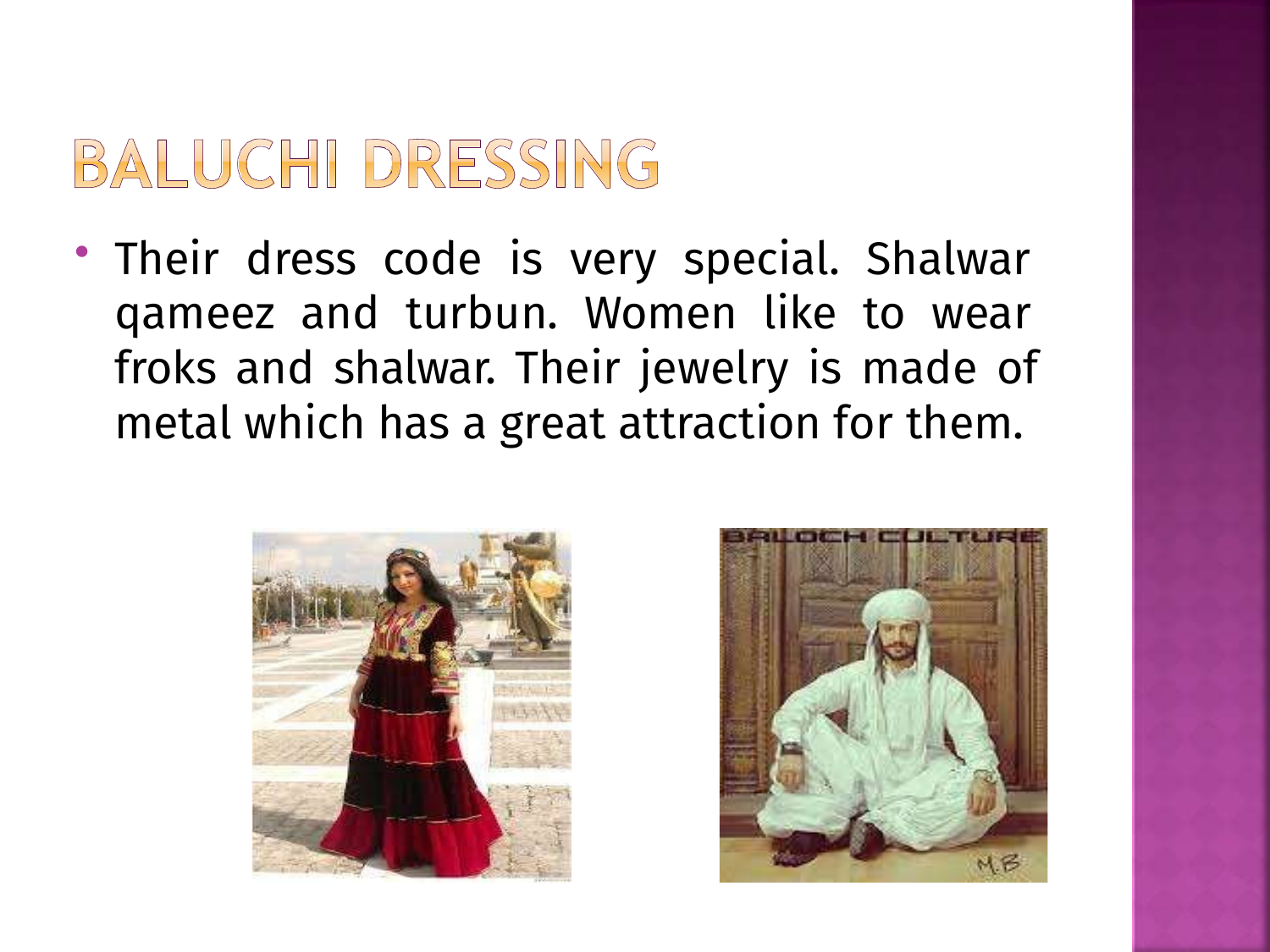

Their dress code is very special. Shalwar  qameez and turbun. Women like to wear  froks and shalwar. Their jewelry is made of  metal which has a great attraction for them.